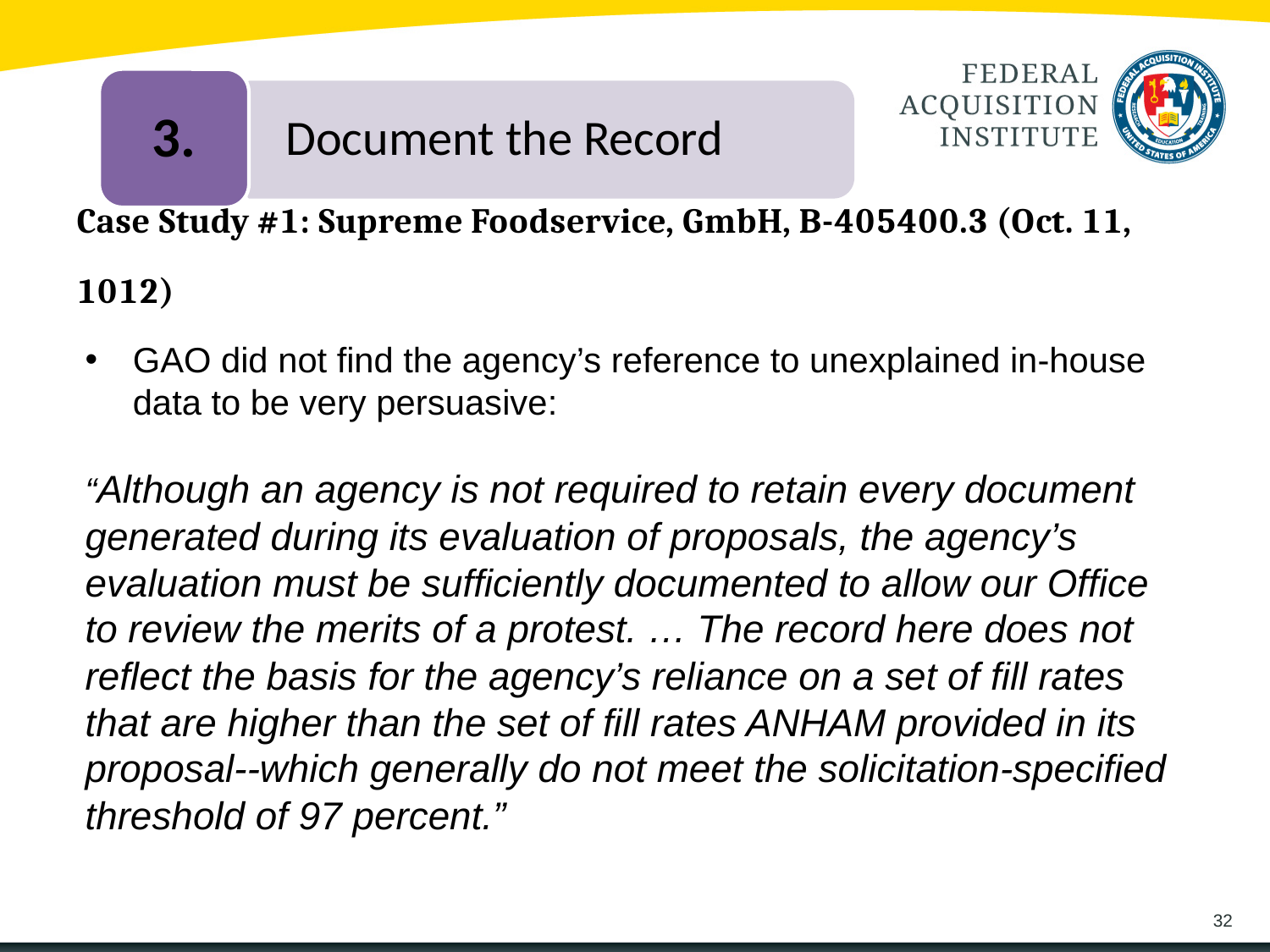

3.
	Document the Record
# Case Study #1: Supreme Foodservice, GmbH, B-405400.3 (Oct. 11, 1012)
GAO did not find the agency’s reference to unexplained in-house data to be very persuasive:

“Although an agency is not required to retain every document generated during its evaluation of proposals, the agency’s evaluation must be sufficiently documented to allow our Office to review the merits of a protest. … The record here does not reflect the basis for the agency’s reliance on a set of fill rates that are higher than the set of fill rates ANHAM provided in its proposal--which generally do not meet the solicitation-specified threshold of 97 percent.”

32